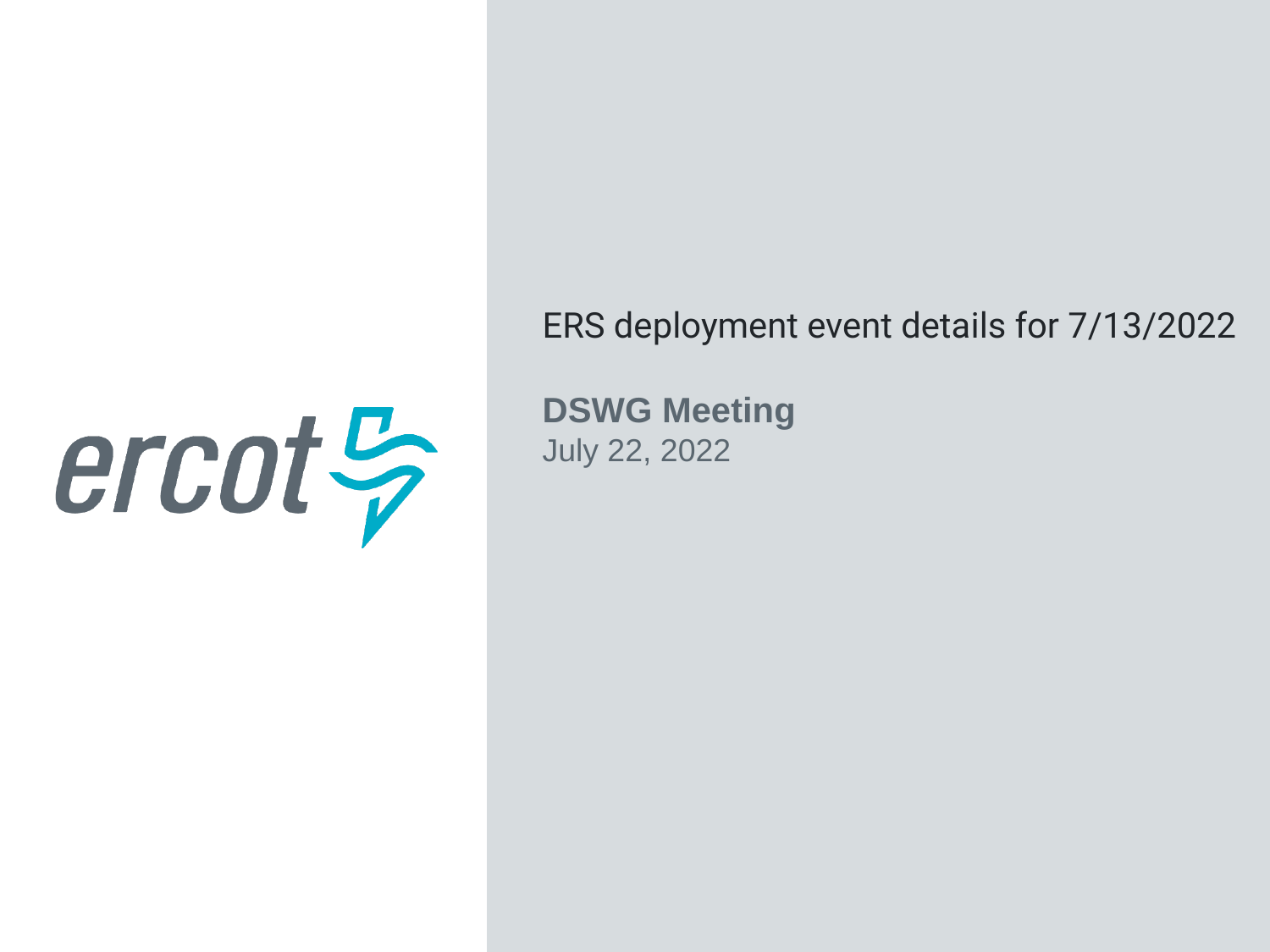

ERS deployment event details for 7/13/2022

DSWG Meeting
July 22, 2022